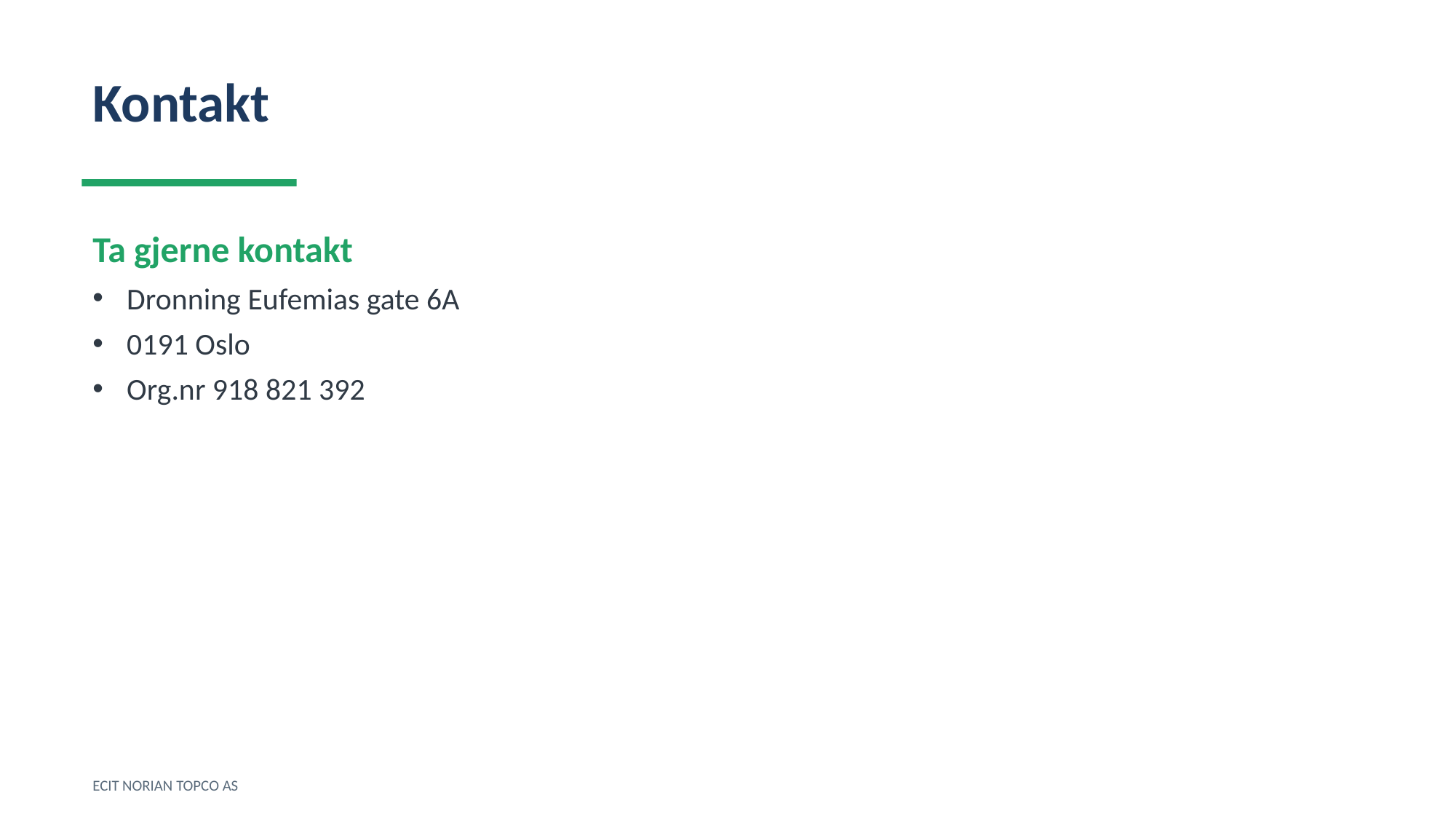

Kontakt

Ta gjerne kontakt
Dronning Eufemias gate 6A
0191 Oslo
Org.nr 918 821 392
ECIT NORIAN TOPCO AS